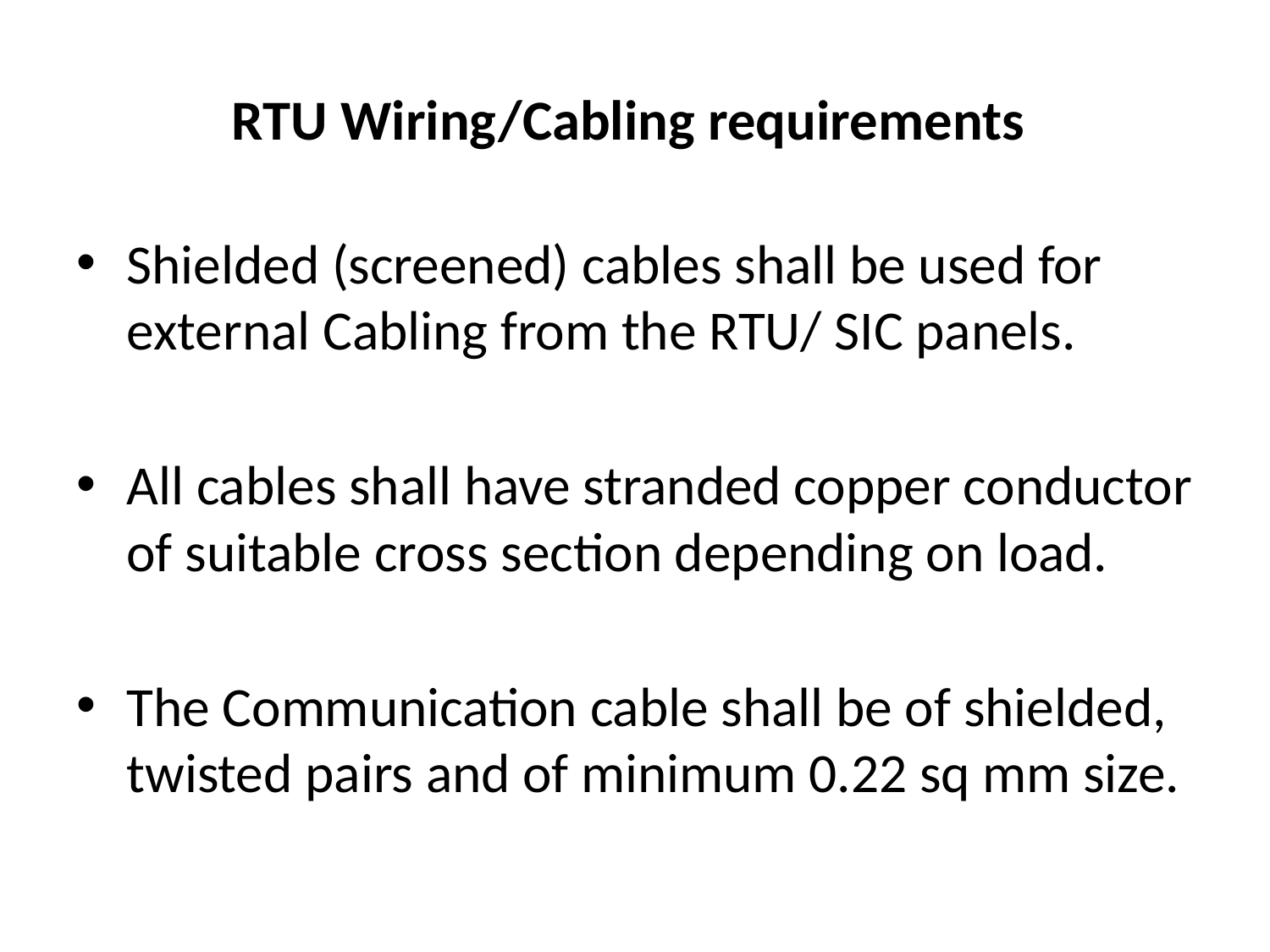

# RTU Wiring/Cabling requirements
Shielded (screened) cables shall be used for external Cabling from the RTU/ SIC panels.

All cables shall have stranded copper conductor of suitable cross section depending on load.

The Communication cable shall be of shielded, twisted pairs and of minimum 0.22 sq mm size.